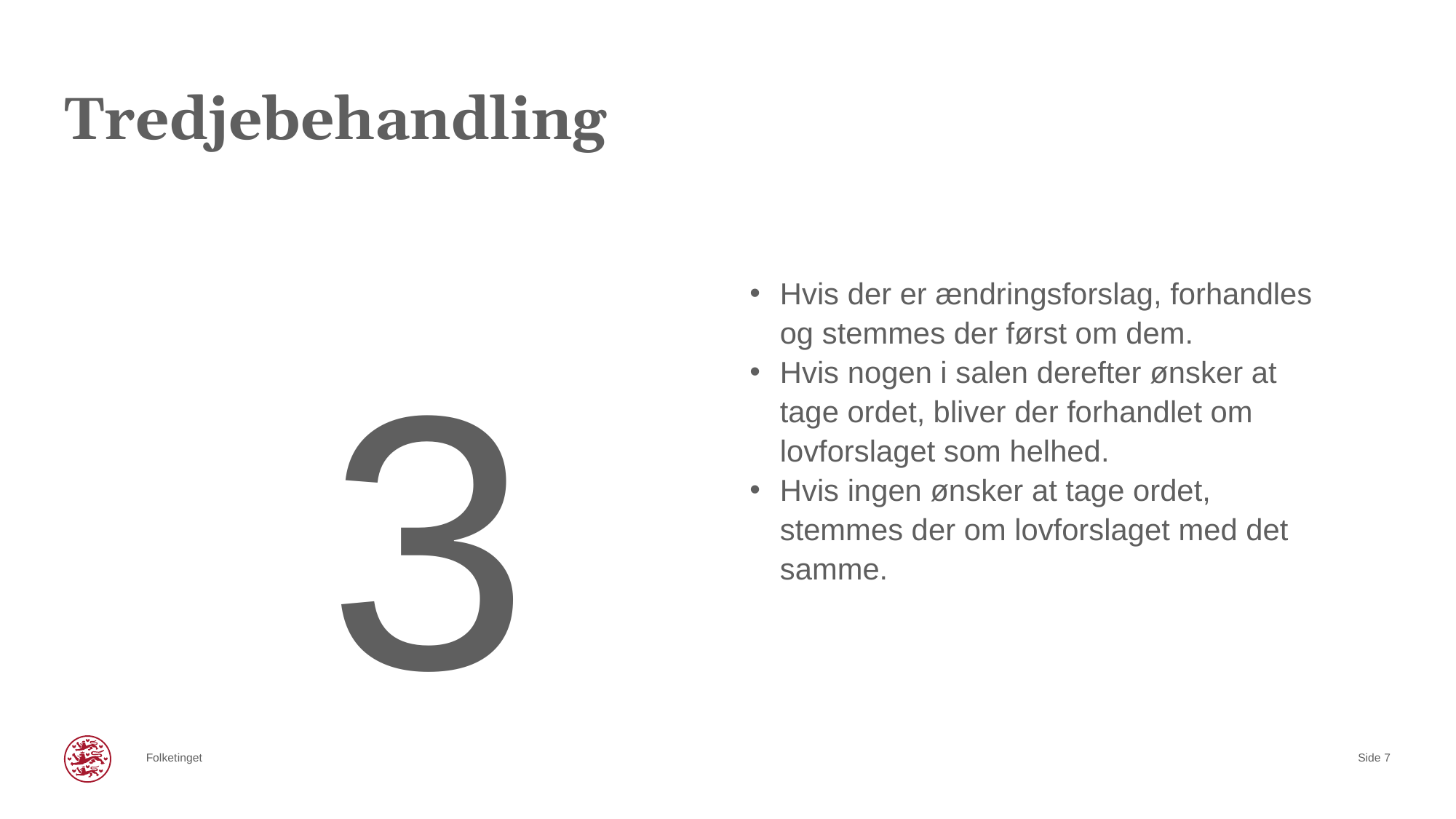

# Tredjebehandling
3
Hvis der er ændringsforslag, forhandles og stemmes der først om dem.
Hvis nogen i salen derefter ønsker at tage ordet, bliver der forhandlet om lovforslaget som helhed.
Hvis ingen ønsker at tage ordet, stemmes der om lovforslaget med det samme.

Side 7
9. august 2024